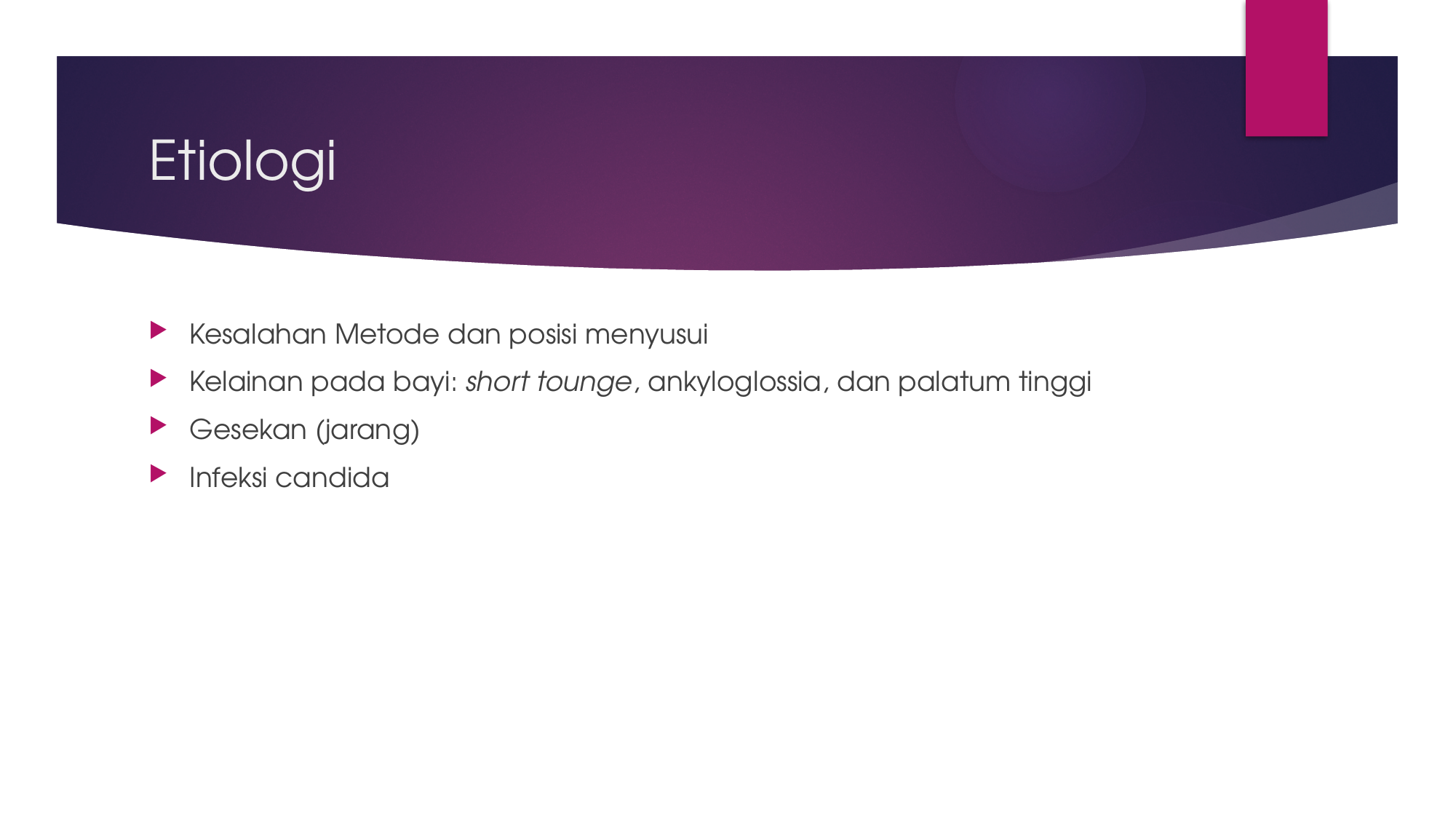

# Etiologi
Kesalahan Metode dan posisi menyusui
Kelainan pada bayi: short tounge, ankyloglossia, dan palatum tinggi
Gesekan (jarang)
Infeksi candida